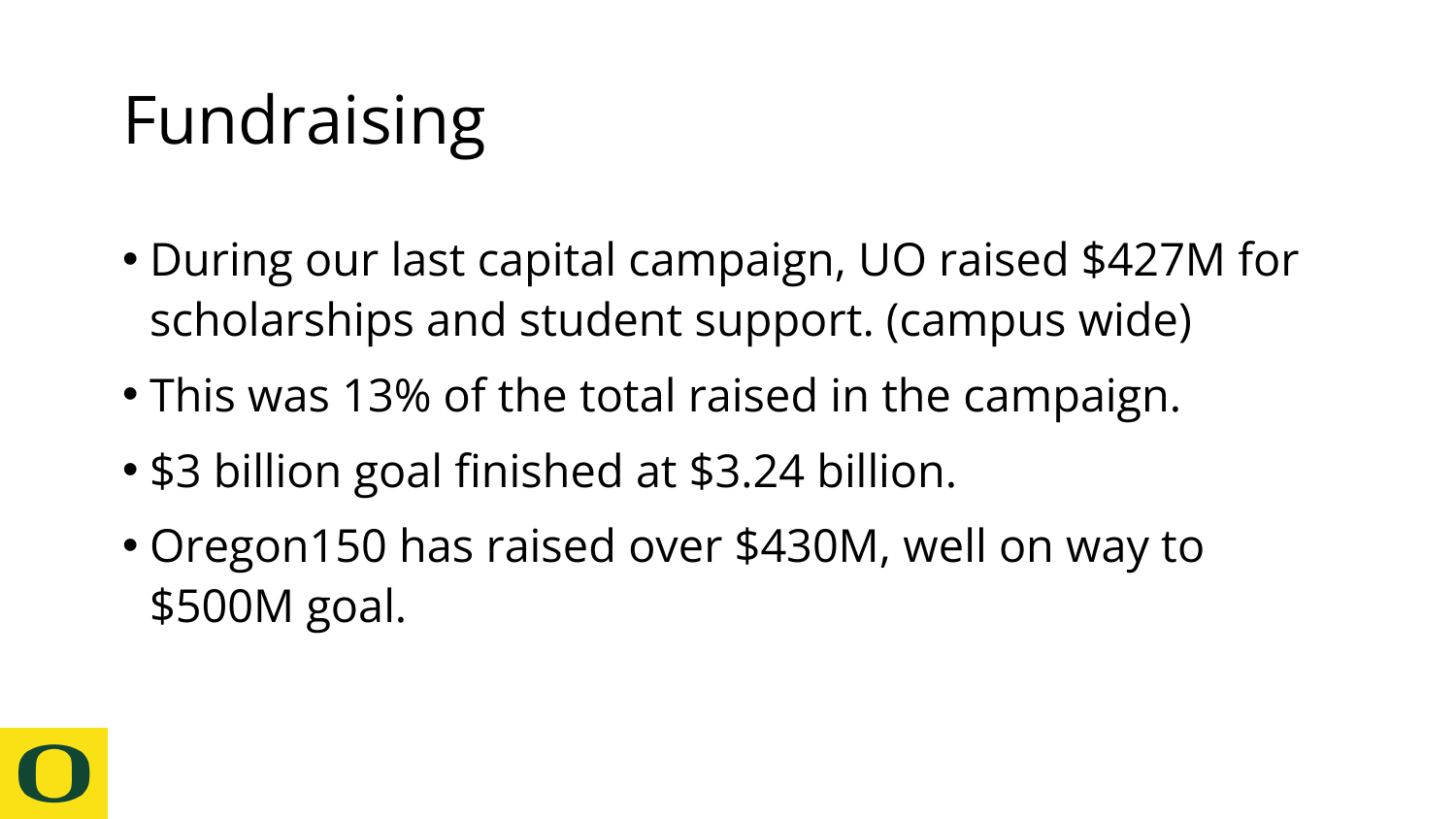

# Fundraising
During our last capital campaign, UO raised $427M for scholarships and student support. (campus wide)
This was 13% of the total raised in the campaign.
$3 billion goal finished at $3.24 billion.
Oregon150 has raised over $430M, well on way to $500M goal.